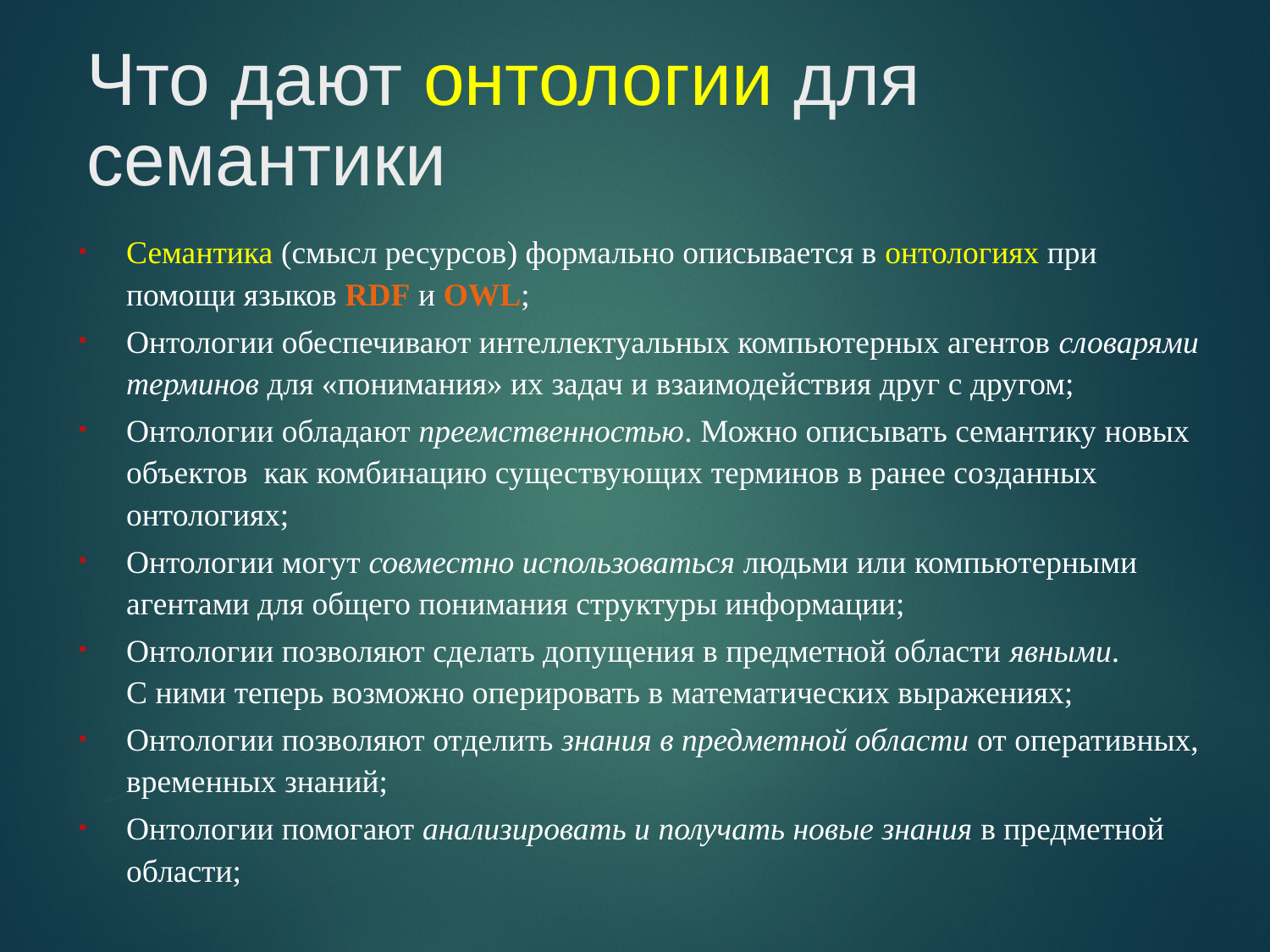

Что дают онтологии для семантики
Семантика (смысл ресурсов) формально описывается в онтологиях при помощи языков RDF и OWL;
Онтологии обеспечивают интеллектуальных компьютерных агентов словарями терминов для «понимания» их задач и взаимодействия друг с другом;
Онтологии обладают преемственностью. Можно описывать семантику новых объектов  как комбинацию существующих терминов в ранее созданных онтологиях;
Онтологии могут совместно использоваться людьми или компьютерными агентами для общего понимания структуры информации;
Онтологии позволяют сделать допущения в предметной области явными.
С ними теперь возможно оперировать в математических выражениях;
Онтологии позволяют отделить знания в предметной области от оперативных, временных знаний;
Онтологии помогают анализировать и получать новые знания в предметной области;